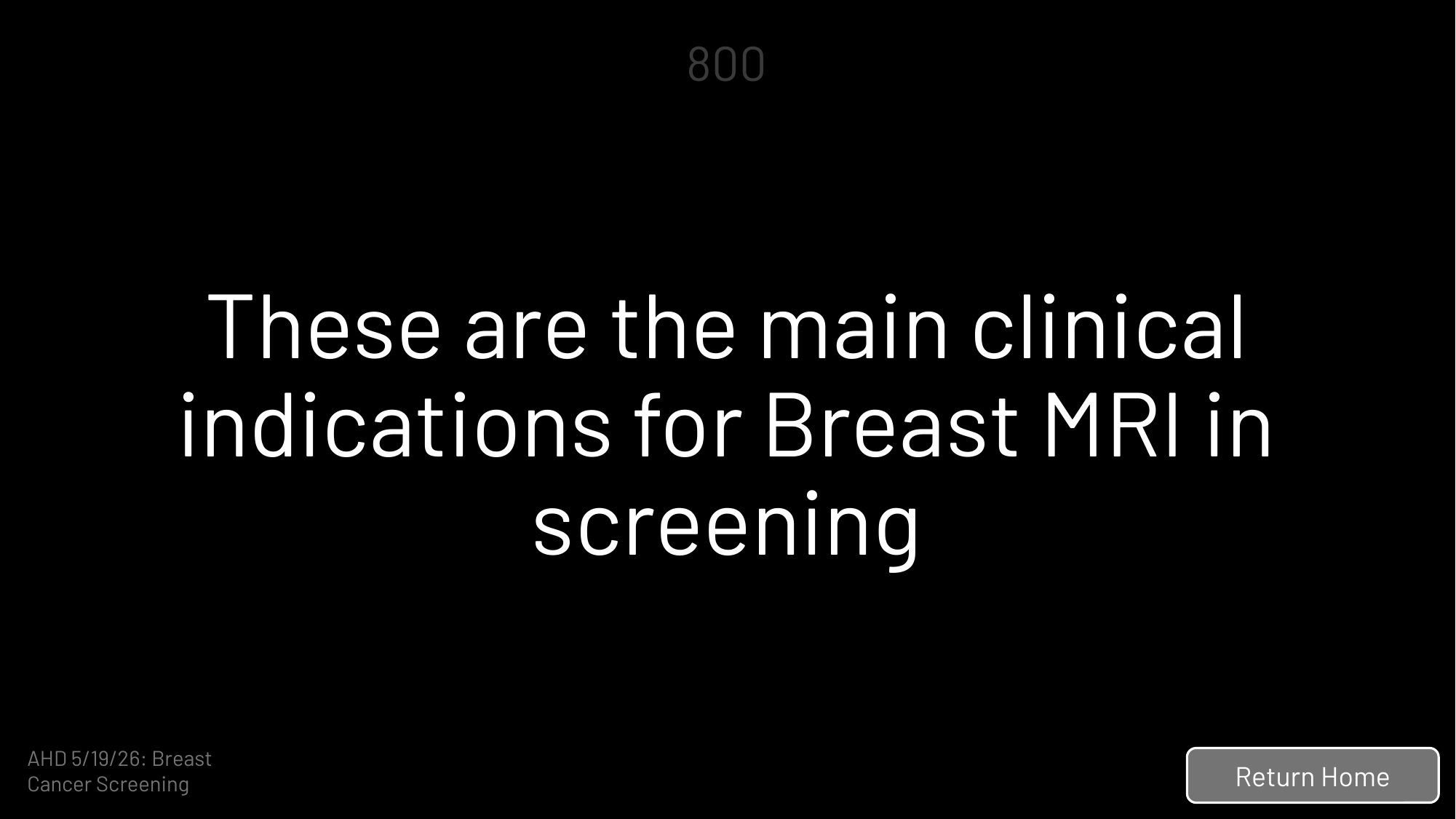

# 800
These are the main clinical indications for Breast MRI in screening